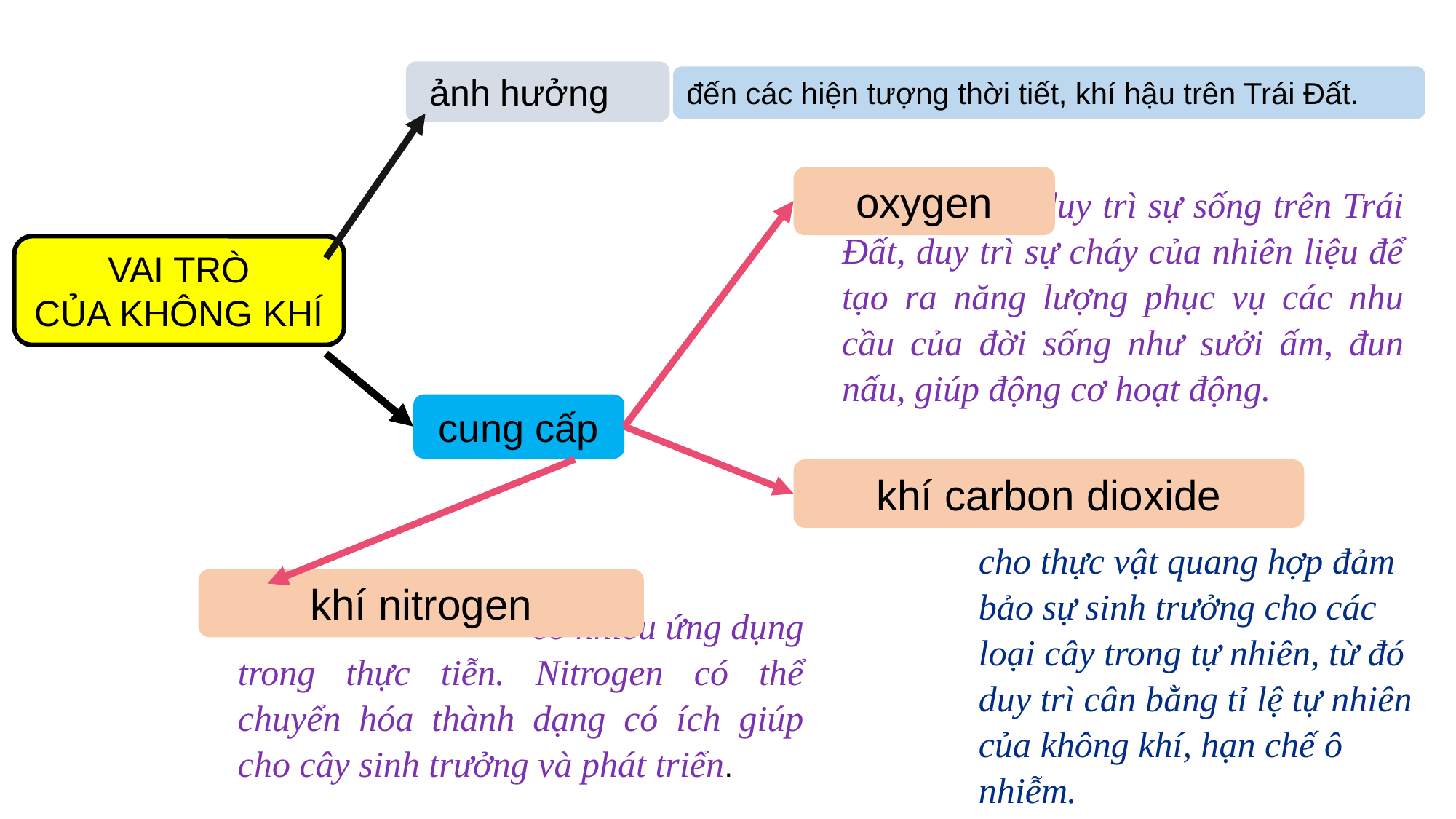

ảnh hưởng
đến các hiện tượng thời tiết, khí hậu trên Trái Đất.
oxygen
               duy trì sự sống trên Trái Đất, duy trì sự cháy của nhiên liệu để tạo ra năng lượng phục vụ các nhu cầu của đời sống như sưởi ấm, đun nấu, giúp động cơ hoạt động.
 VAI TRÒ
CỦA KHÔNG KHÍ
cung cấp
khí carbon dioxide
                                           cho thực vật quang hợp đảm bảo sự sinh trưởng cho các loại cây trong tự nhiên, từ đó duy trì cân bằng tỉ lệ tự nhiên của không khí, hạn chế ô nhiễm.
khí nitrogen
                              có nhiều ứng dụng trong thực tiễn. Nitrogen có thể chuyển hóa thành dạng có ích giúp cho cây sinh trưởng và phát triển.